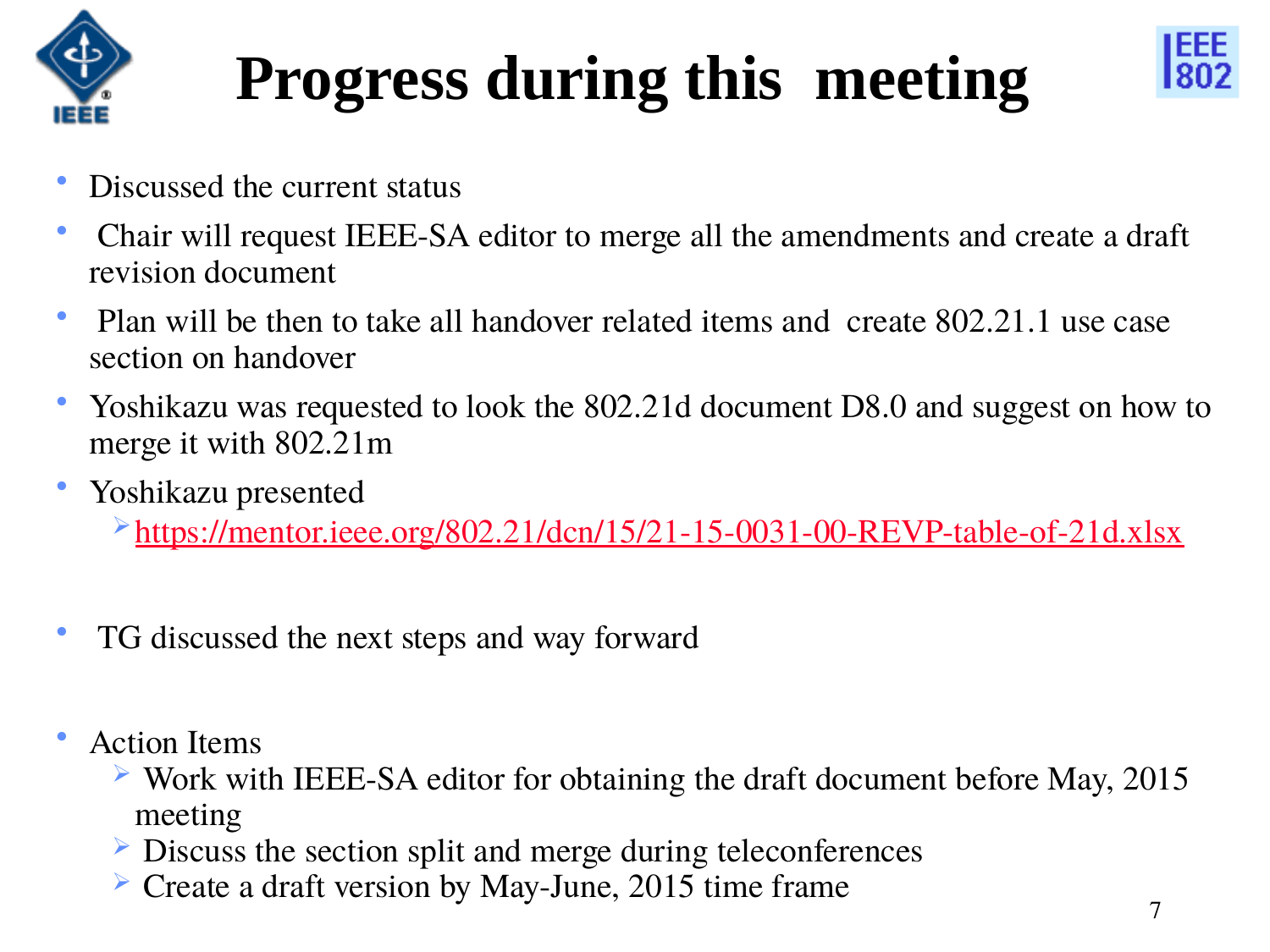

# Progress during this  meeting
Discussed the current status
 Chair will request IEEE-SA editor to merge all the amendments and create a draft revision document
 Plan will be then to take all handover related items and  create 802.21.1 use case section on handover
Yoshikazu was requested to look the 802.21d document D8.0 and suggest on how to merge it with 802.21m
Yoshikazu presented
https://mentor.ieee.org/802.21/dcn/15/21-15-0031-00-REVP-table-of-21d.xlsx

 TG discussed the next steps and way forward

Action Items
 Work with IEEE-SA editor for obtaining the draft document before May, 2015 meeting
 Discuss the section split and merge during teleconferences
 Create a draft version by May-June, 2015 time frame
7